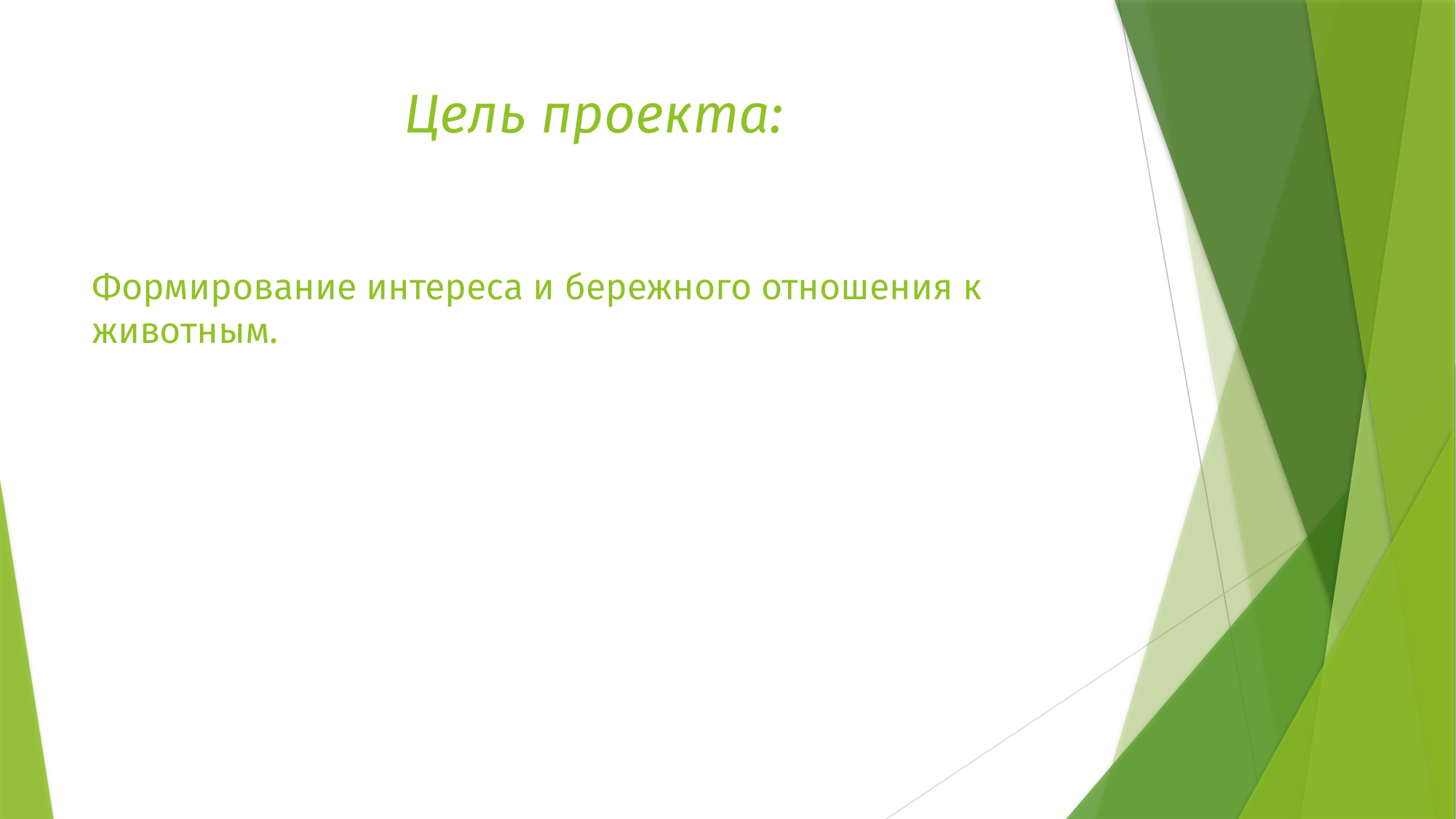

# Цель проекта:
Формирование интереса и бережного отношения к животным.